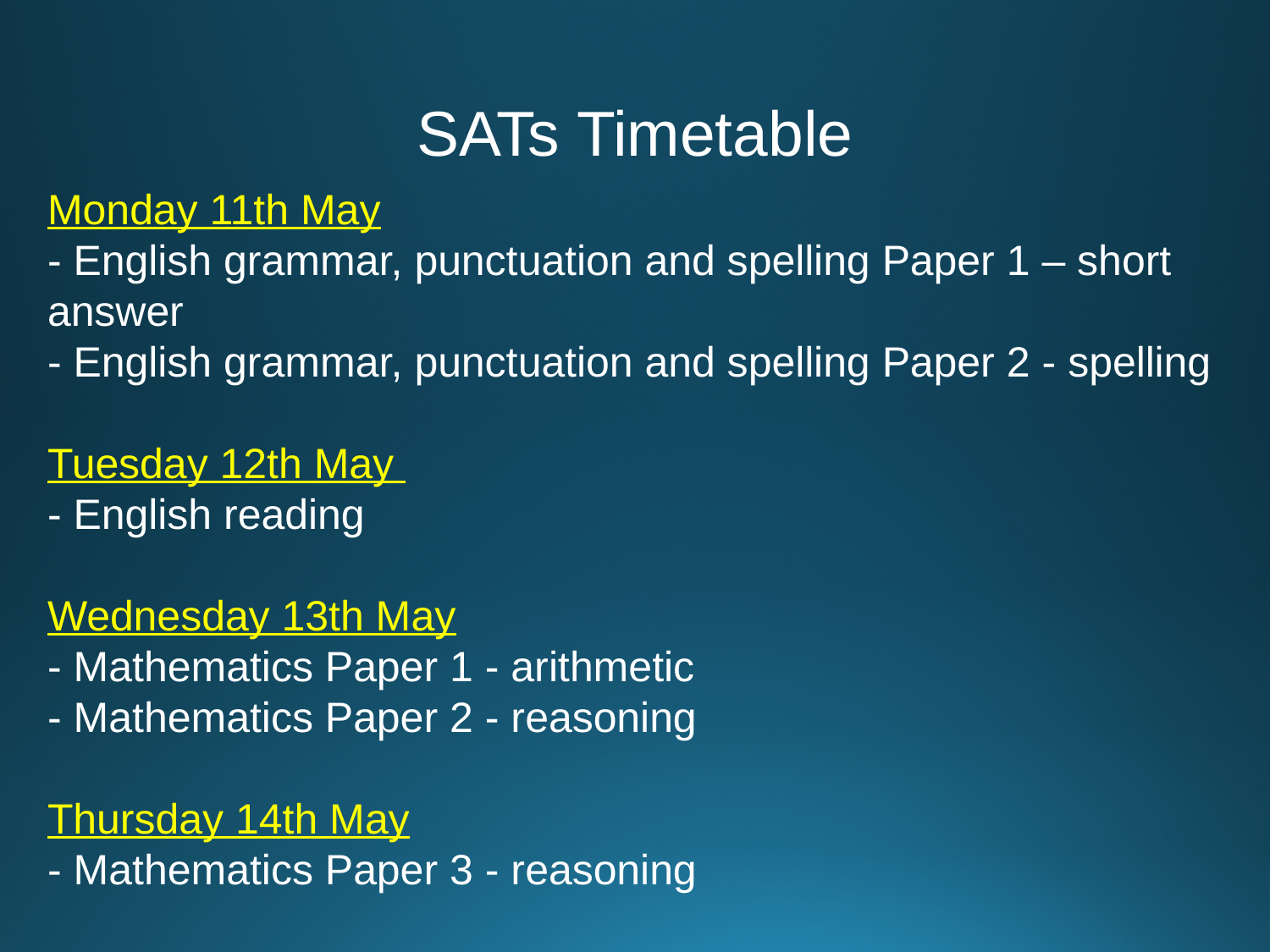

SATs Timetable
Monday 11th May
- English grammar, punctuation and spelling Paper 1 – short answer
- English grammar, punctuation and spelling Paper 2 - spelling

Tuesday 12th May
- English reading

Wednesday 13th May
- Mathematics Paper 1 - arithmetic
- Mathematics Paper 2 - reasoning

Thursday 14th May
- Mathematics Paper 3 - reasoning